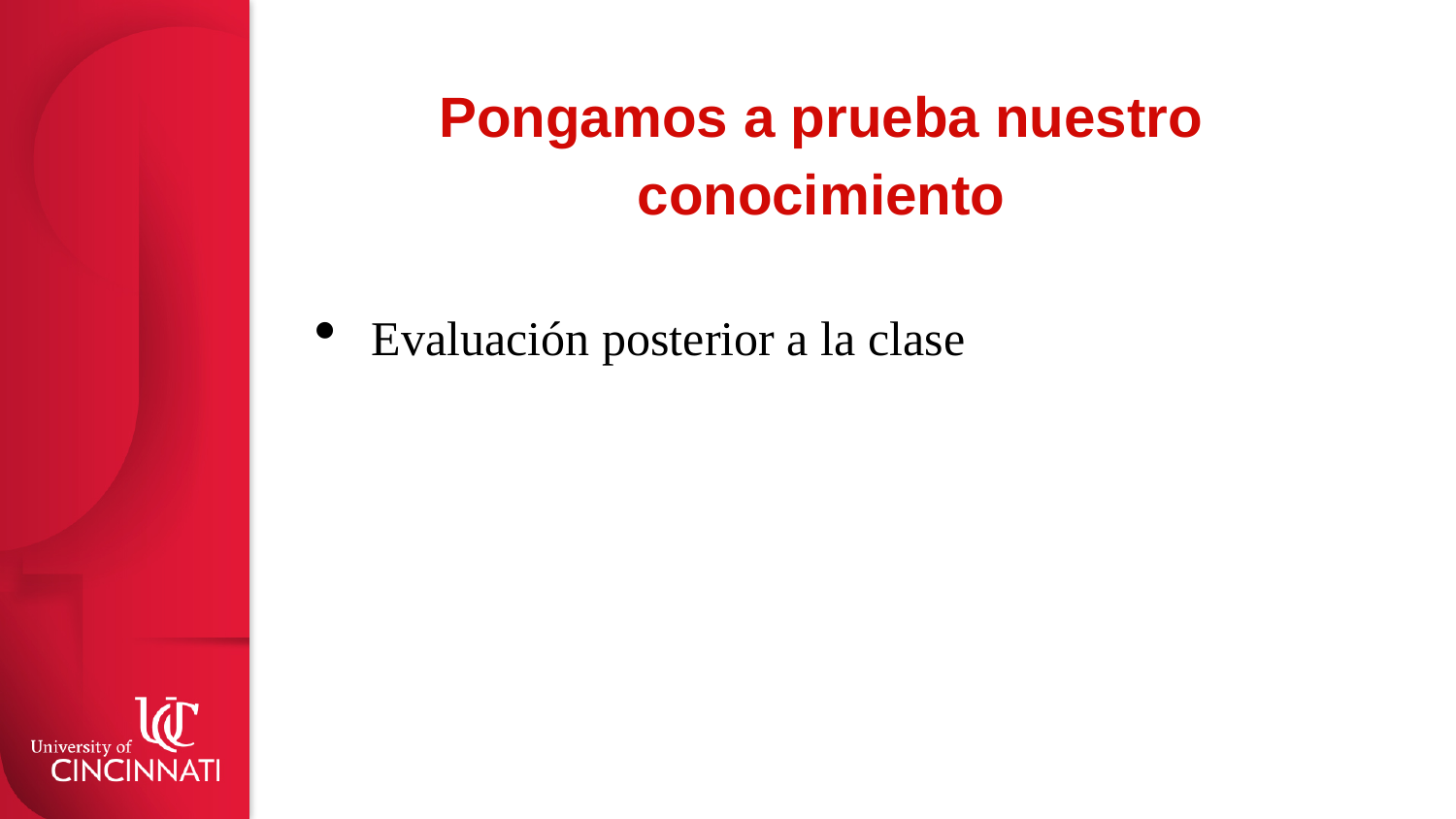

# Pongamos a prueba nuestro conocimiento
Evaluación posterior a la clase